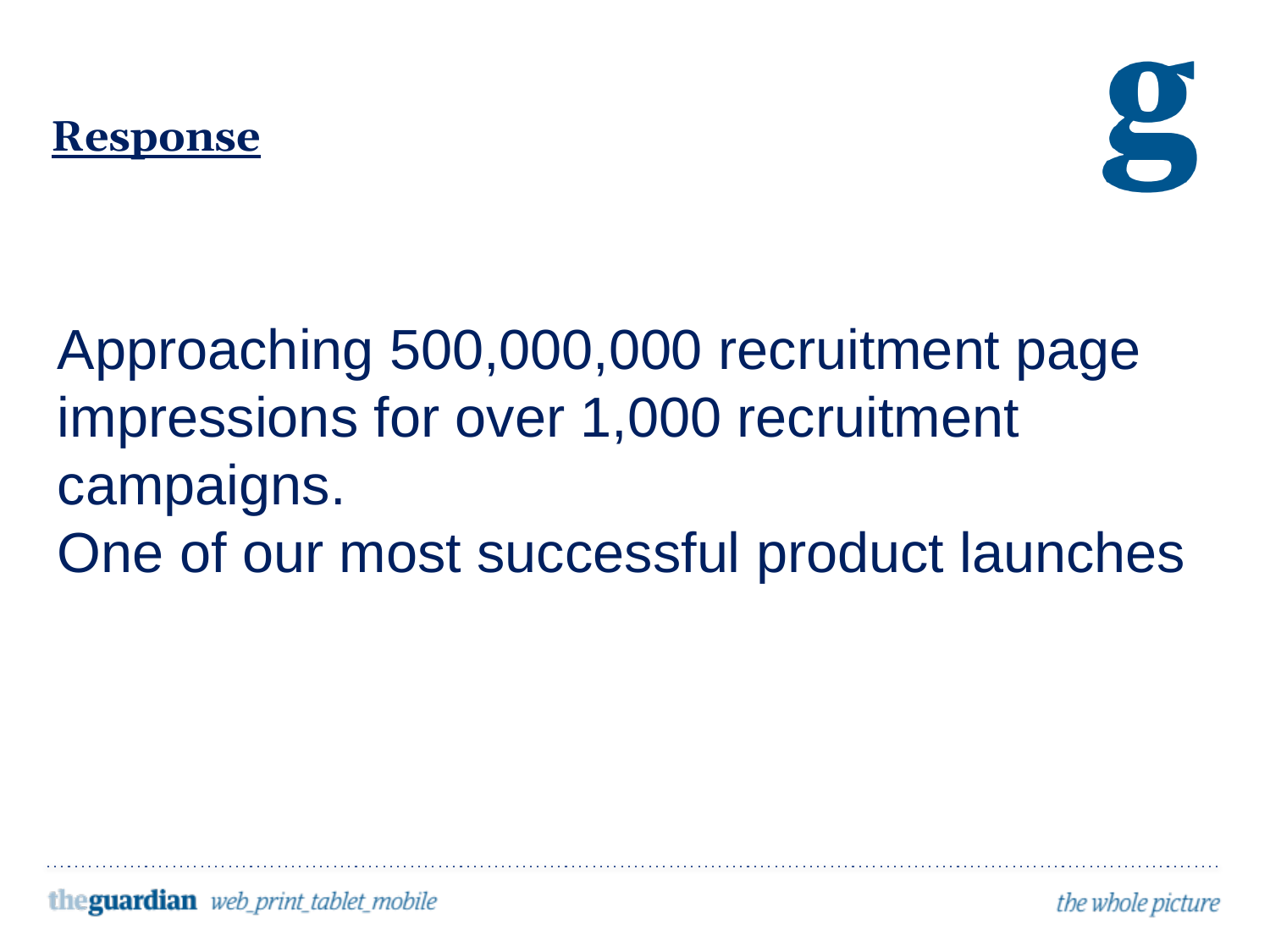

Response

Approaching 500,000,000 recruitment page impressions for over 1,000 recruitment campaigns.
One of our most successful product launches